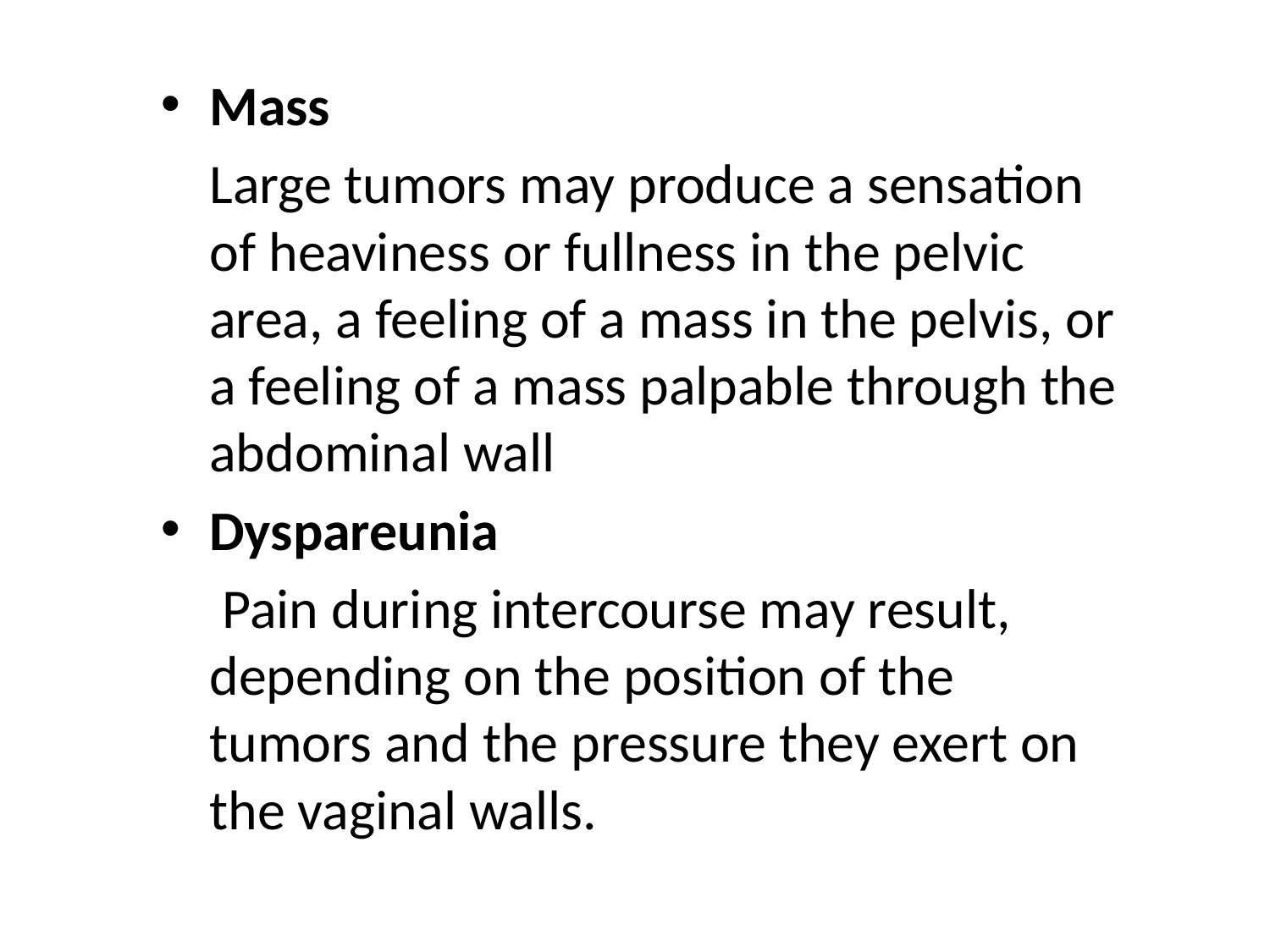

Mass
	Large tumors may produce a sensation of heaviness or fullness in the pelvic area, a feeling of a mass in the pelvis, or a feeling of a mass palpable through the abdominal wall
Dyspareunia
	 Pain during intercourse may result, depending on the position of the tumors and the pressure they exert on the vaginal walls.